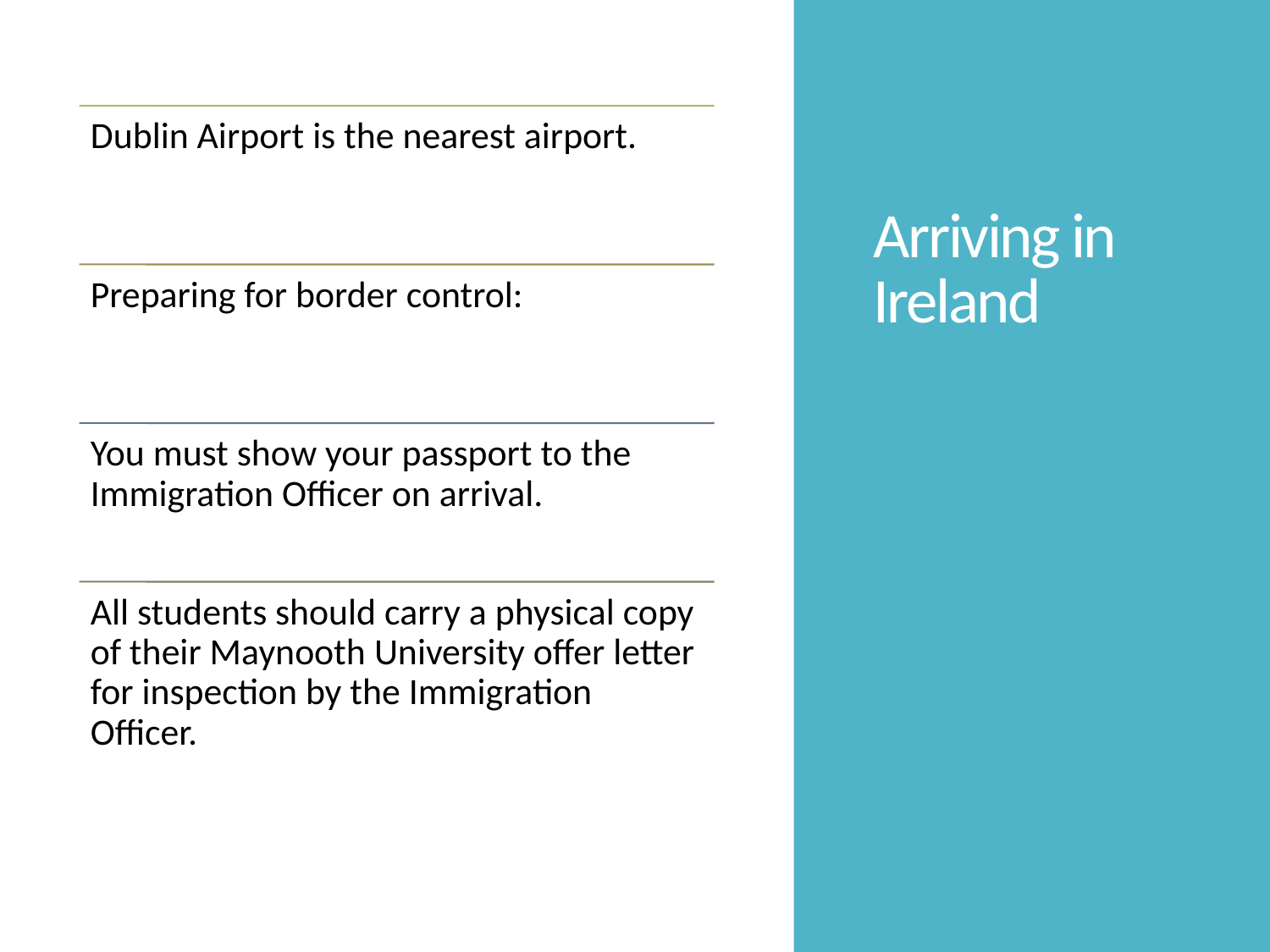

# Arriving in Ireland
Dublin Airport is the nearest airport.
Preparing for border control:
You must show your passport to the Immigration Officer on arrival.
All students should carry a physical copy of their Maynooth University offer letter for inspection by the Immigration Officer.